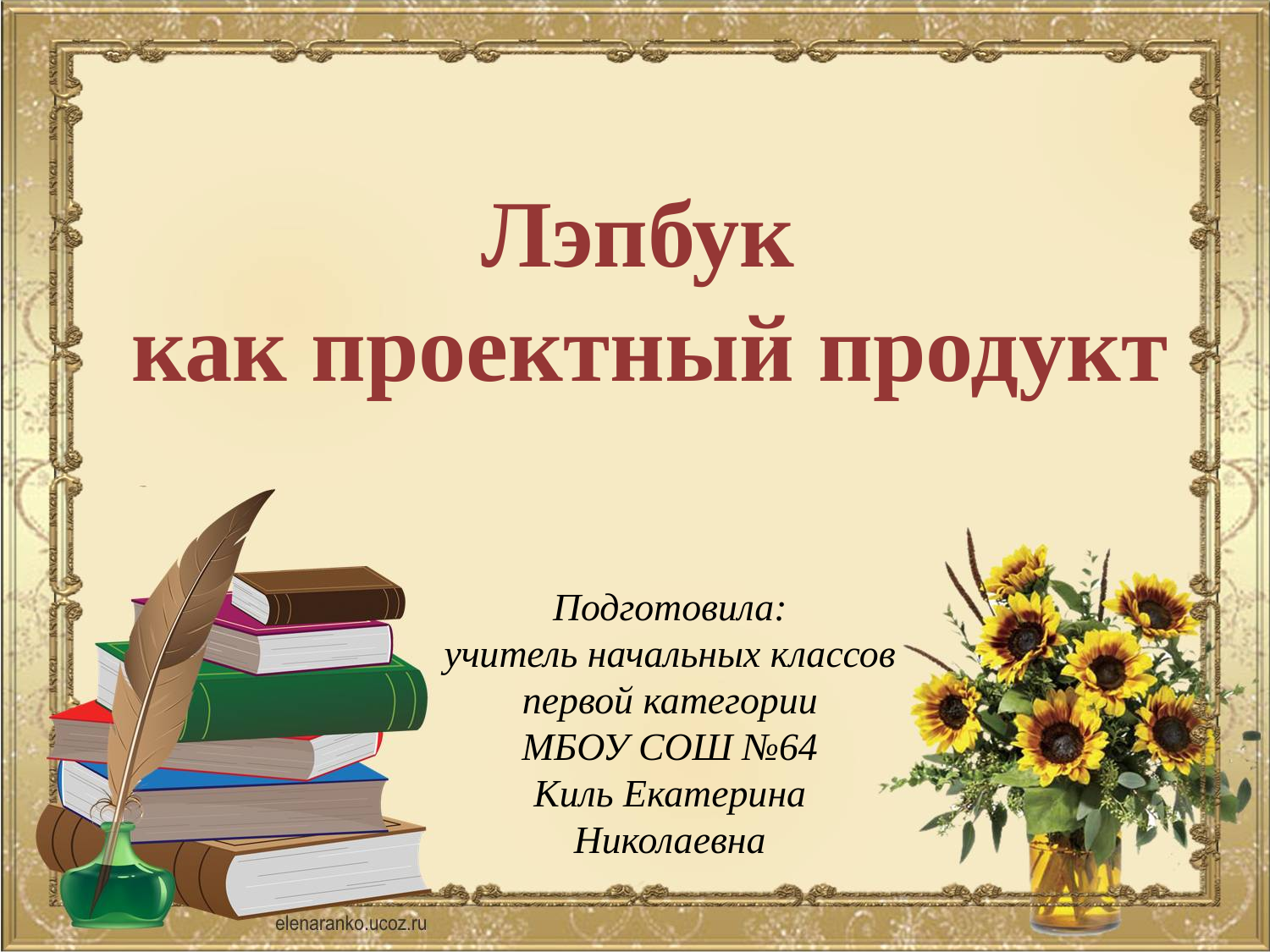

Лэпбук
как проектный продукт
Подготовила:
учитель начальных классов
первой категории
МБОУ СОШ №64
Киль Екатерина Николаевна